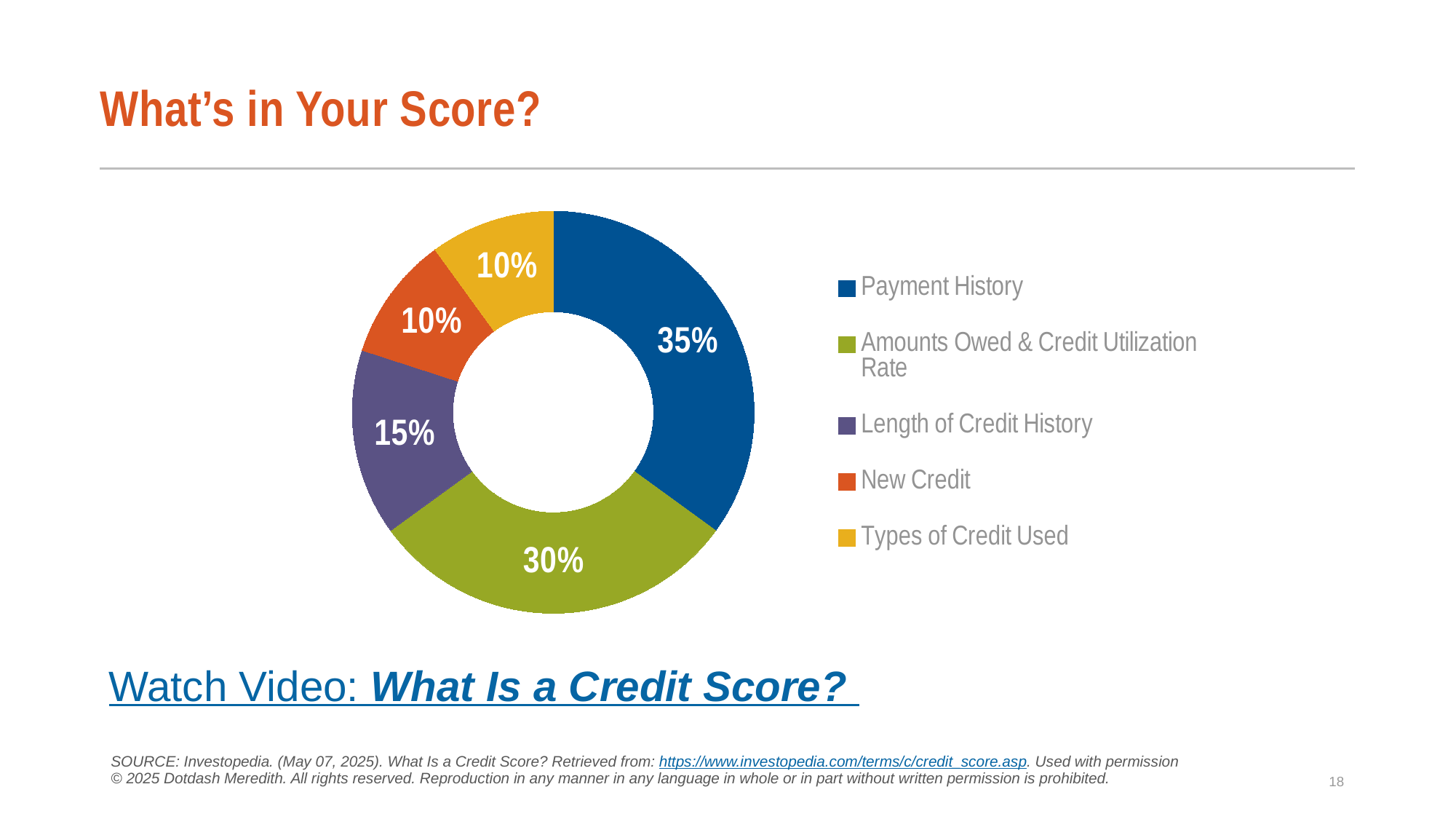

### Chart

| Category | FICO Score |
|---|---|
| Payment History | 35.0 |
| Amounts Owed & Credit Utilization Rate | 30.0 |
| Length of Credit History | 15.0 |
| New Credit | 10.0 |
| Types of Credit Used | 10.0 |
# What’s in Your Score?
Watch Video: What Is a Credit Score?
SOURCE: Investopedia. (May 07, 2025). What Is a Credit Score? Retrieved from: https://www.investopedia.com/terms/c/credit_score.asp. Used with permission
© 2025 Dotdash Meredith. All rights reserved. Reproduction in any manner in any language in whole or in part without written permission is prohibited.
18